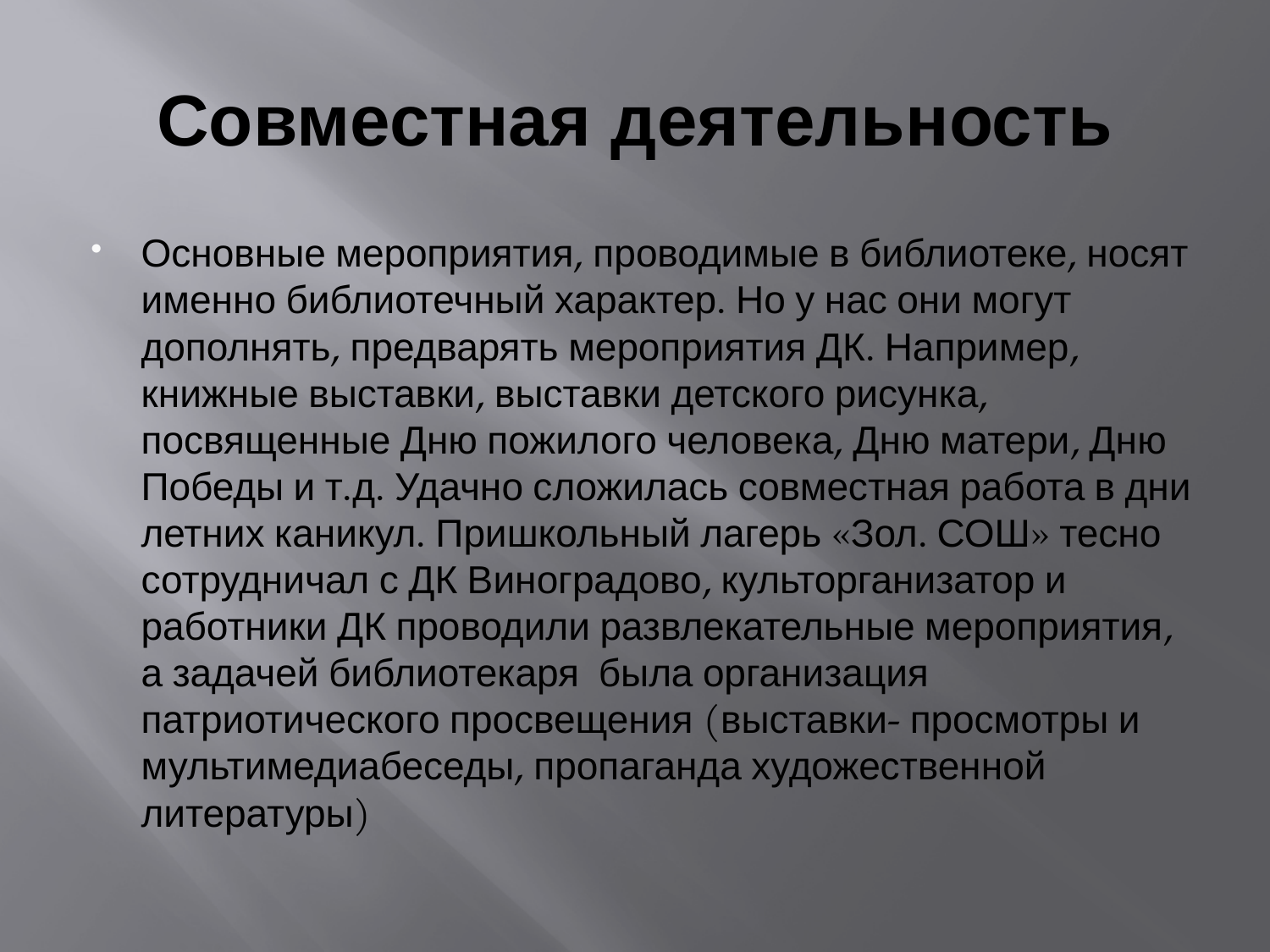

# Совместная деятельность
Основные мероприятия, проводимые в библиотеке, носят именно библиотечный характер. Но у нас они могут дополнять, предварять мероприятия ДК. Например, книжные выставки, выставки детского рисунка, посвященные Дню пожилого человека, Дню матери, Дню Победы и т.д. Удачно сложилась совместная работа в дни летних каникул. Пришкольный лагерь «Зол. СОШ» тесно сотрудничал с ДК Виноградово, культорганизатор и работники ДК проводили развлекательные мероприятия, а задачей библиотекаря  была организация патриотического просвещения (выставки- просмотры и мультимедиабеседы, пропаганда художественной литературы)